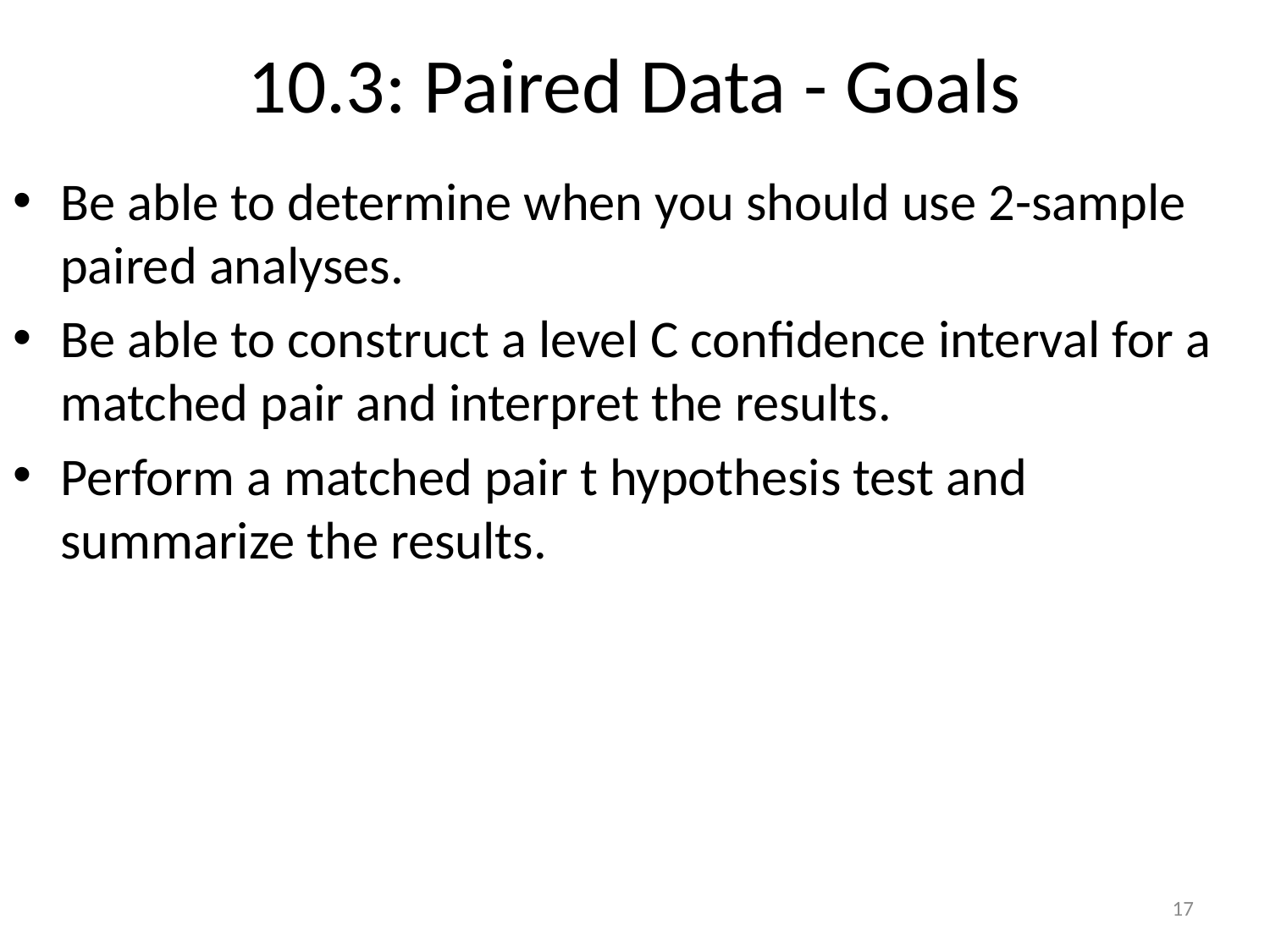

# 10.3: Paired Data - Goals
Be able to determine when you should use 2-sample paired analyses.
Be able to construct a level C confidence interval for a matched pair and interpret the results.
Perform a matched pair t hypothesis test and summarize the results.
17